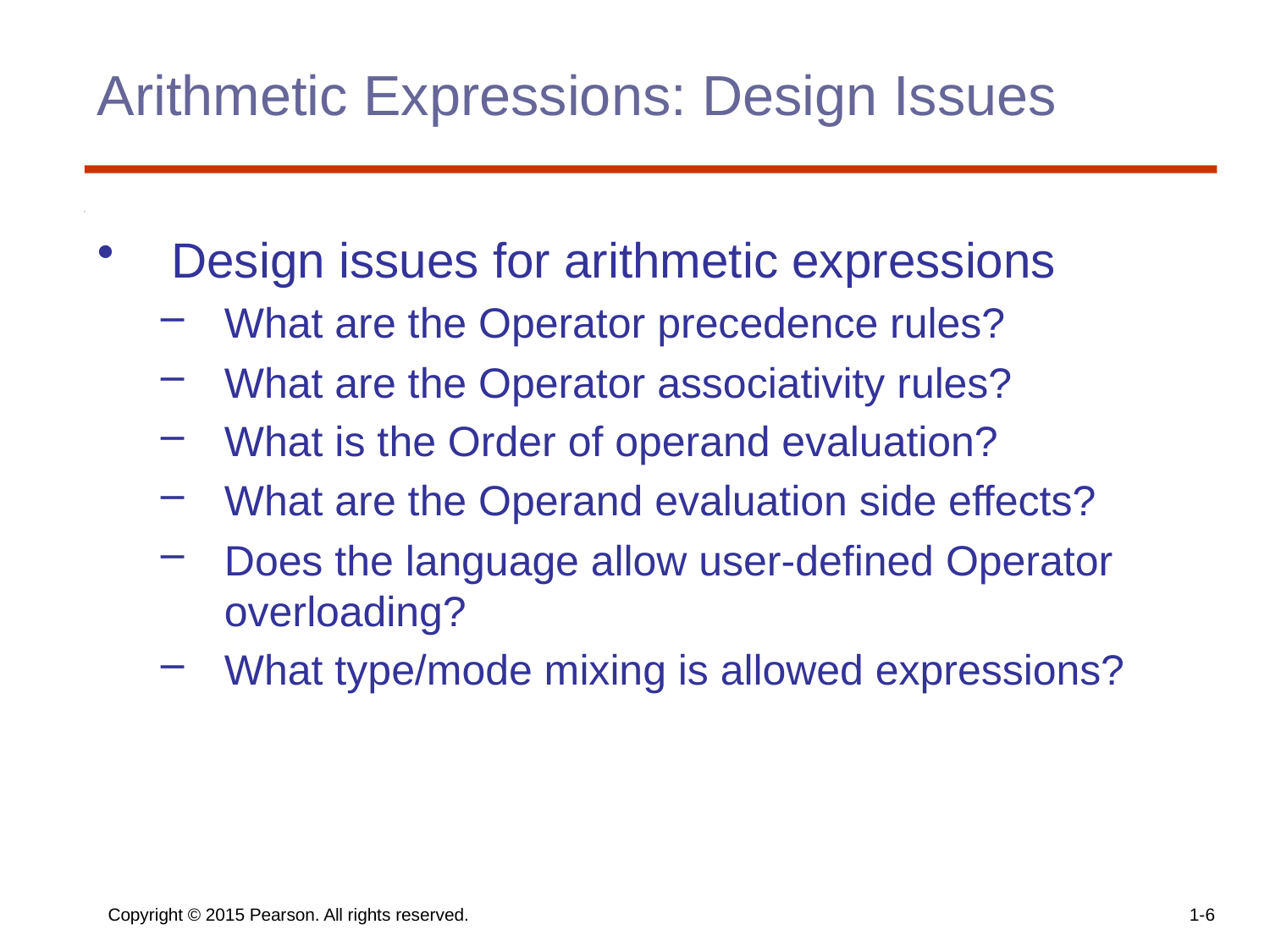

# Arithmetic Expressions: Design Issues
Design issues for arithmetic expressions
What are the Operator precedence rules?
What are the Operator associativity rules?
What is the Order of operand evaluation?
What are the Operand evaluation side effects?
Does the language allow user-defined Operator overloading?
What type/mode mixing is allowed expressions?
Copyright © 2015 Pearson. All rights reserved.
1-6